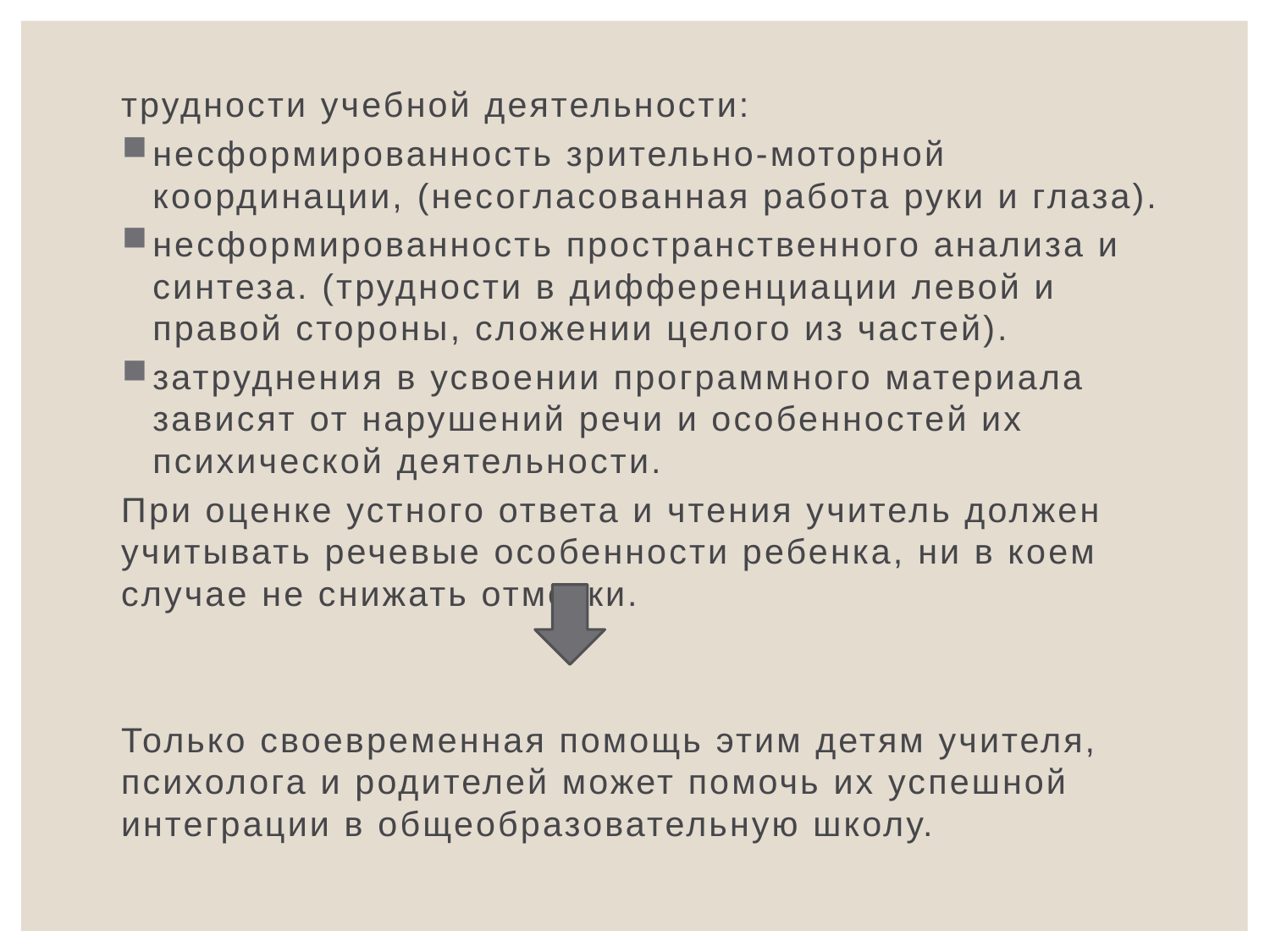

трудности учебной деятельности:
несформированность зрительно-моторной координации, (несогласованная работа руки и глаза).
несформированность пространственного анализа и синтеза. (трудности в дифференциации левой и правой стороны, сложении целого из частей).
затруднения в усвоении программного материала зависят от нарушений речи и особенностей их психической деятельности.
При оценке устного ответа и чтения учитель должен учитывать речевые особенности ребенка, ни в коем случае не снижать отметки.

Только своевременная помощь этим детям учителя, психолога и родителей может помочь их успешной интеграции в общеобразовательную школу.